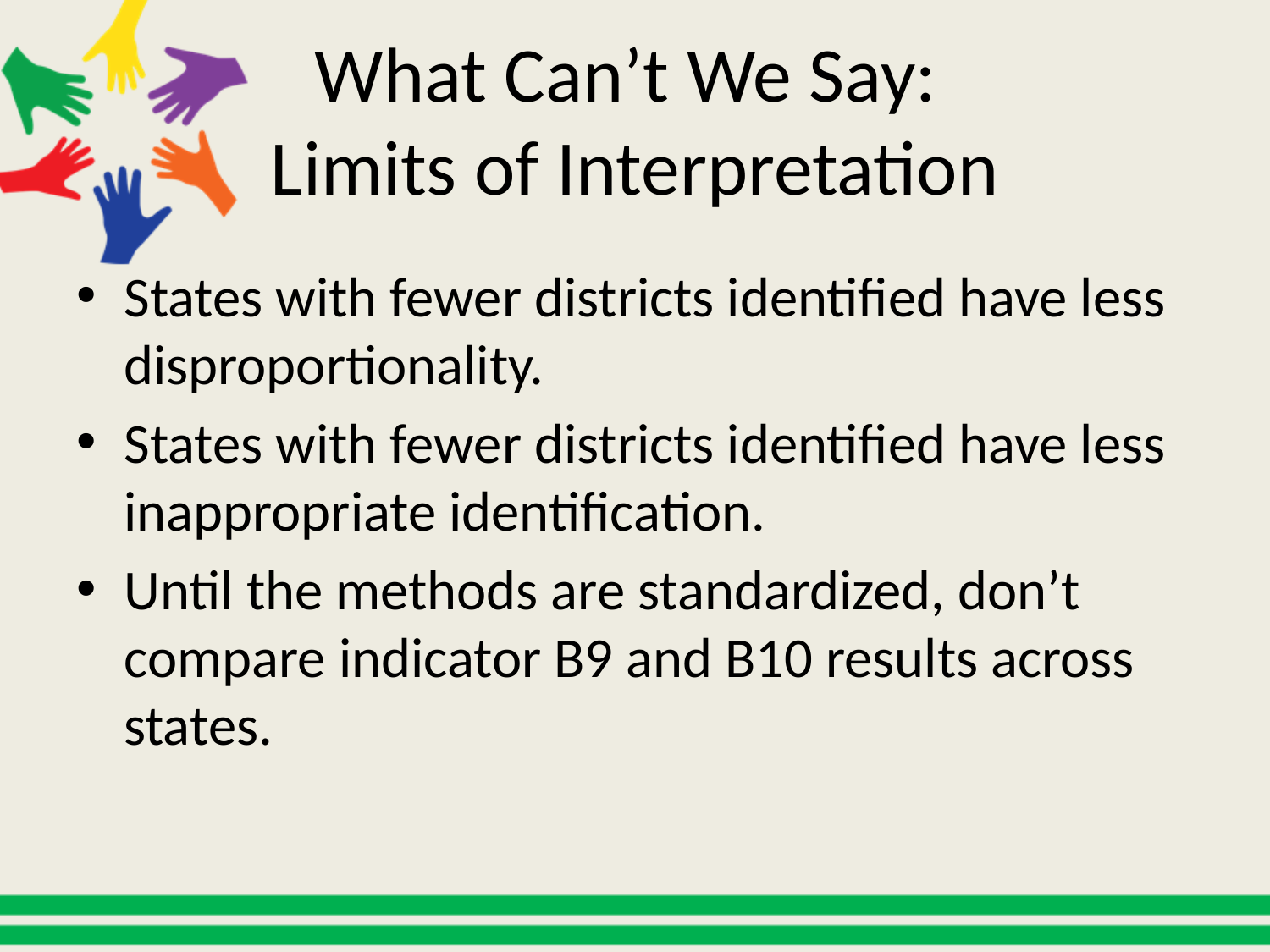

# What Can’t We Say: Limits of Interpretation
States with fewer districts identified have less disproportionality.
States with fewer districts identified have less inappropriate identification.
Until the methods are standardized, don’t compare indicator B9 and B10 results across states.